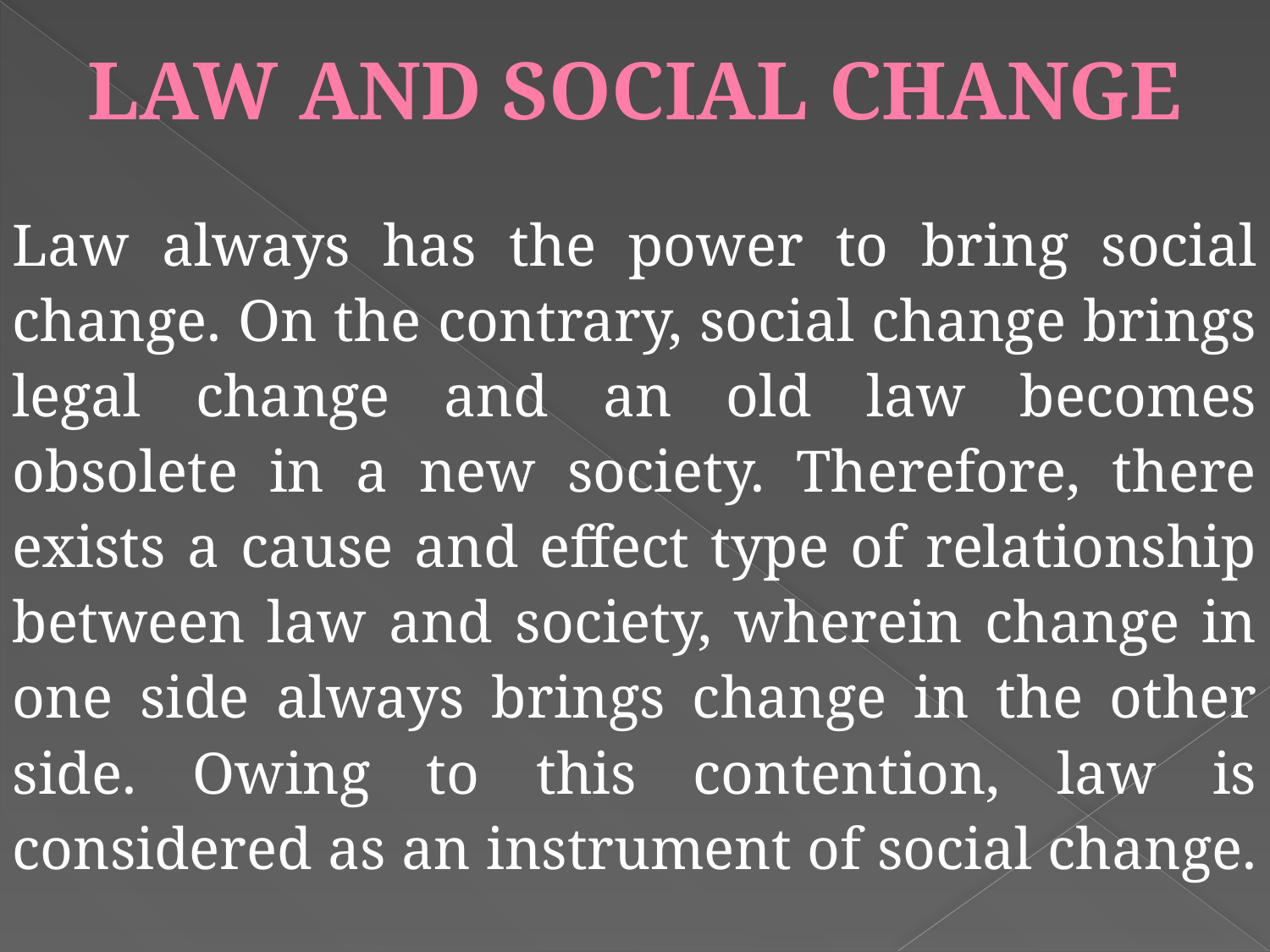

# LAW AND SOCIAL CHANGE
Law always has the power to bring social change. On the contrary, social change brings legal change and an old law becomes obsolete in a new society. Therefore, there exists a cause and effect type of relationship between law and society, wherein change in one side always brings change in the other side. Owing to this contention, law is considered as an instrument of social change.